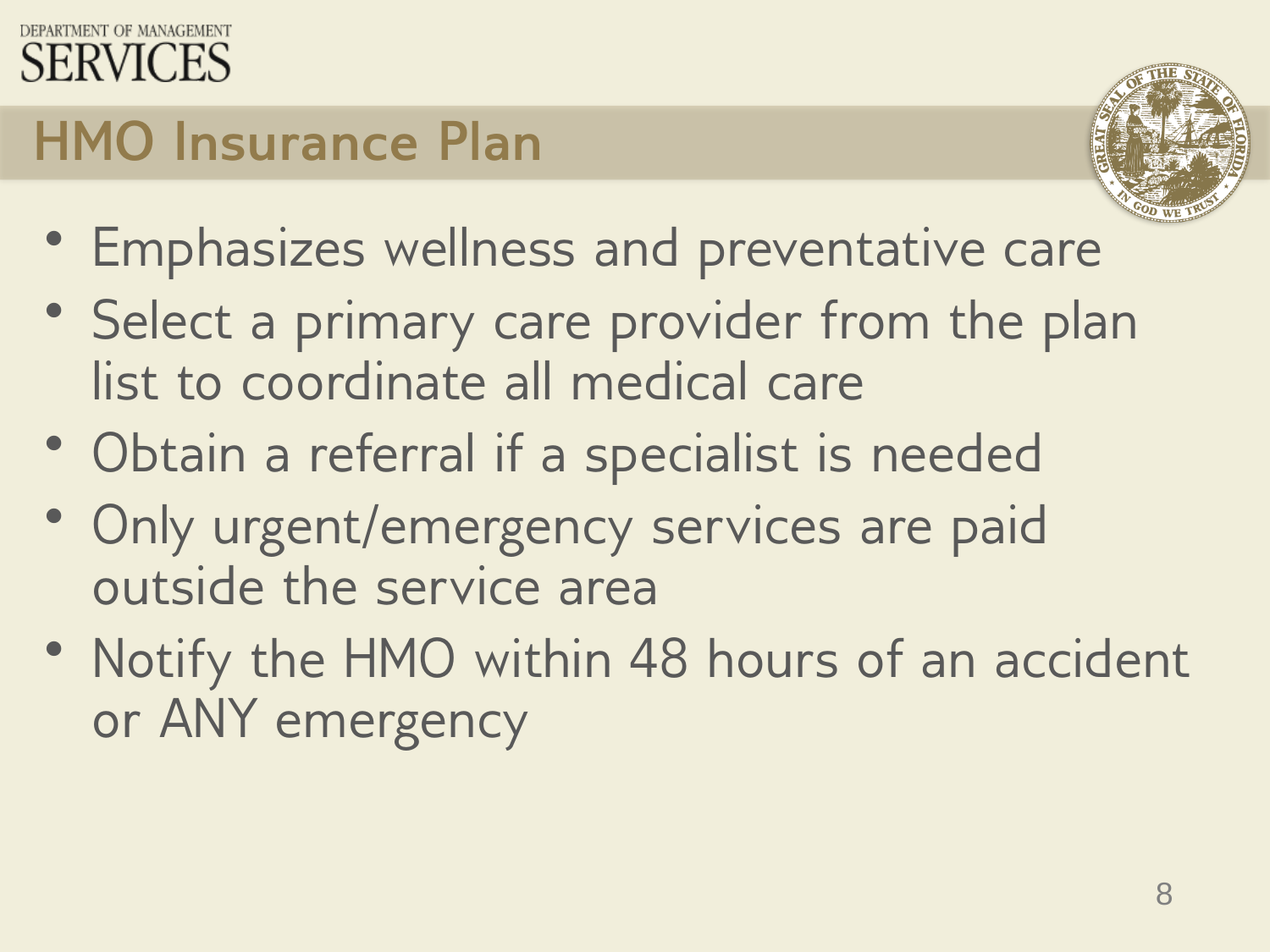

# HMO Insurance Plan
Emphasizes wellness and preventative care
Select a primary care provider from the plan list to coordinate all medical care
Obtain a referral if a specialist is needed
Only urgent/emergency services are paid outside the service area
Notify the HMO within 48 hours of an accident or ANY emergency